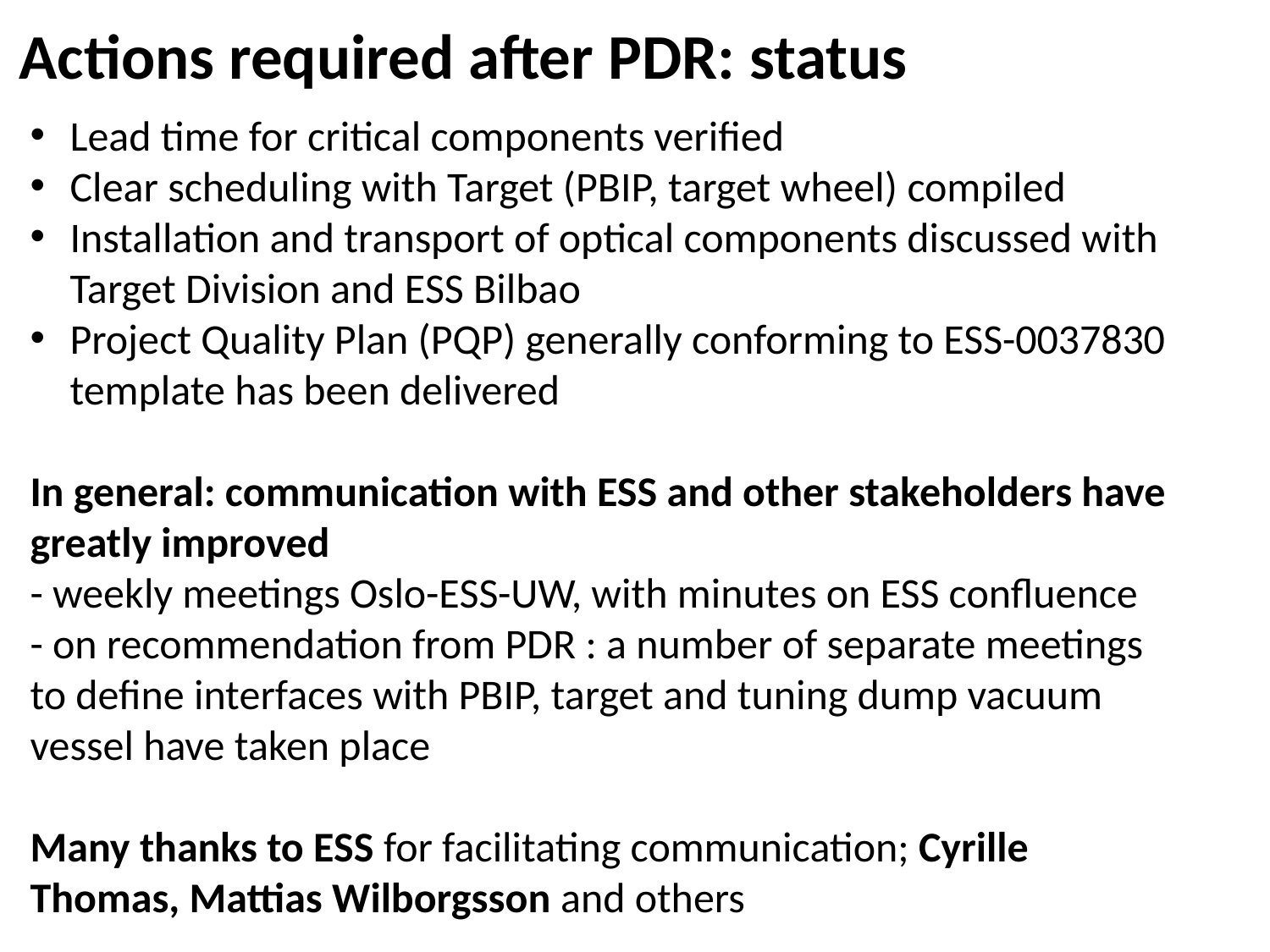

Actions required after PDR: status
Lead time for critical components verified
Clear scheduling with Target (PBIP, target wheel) compiled
Installation and transport of optical components discussed with Target Division and ESS Bilbao
Project Quality Plan (PQP) generally conforming to ESS-0037830 template has been delivered

In general: communication with ESS and other stakeholders have greatly improved
- weekly meetings Oslo-ESS-UW, with minutes on ESS confluence
- on recommendation from PDR : a number of separate meetings to define interfaces with PBIP, target and tuning dump vacuum vessel have taken place

Many thanks to ESS for facilitating communication; Cyrille Thomas, Mattias Wilborgsson and others